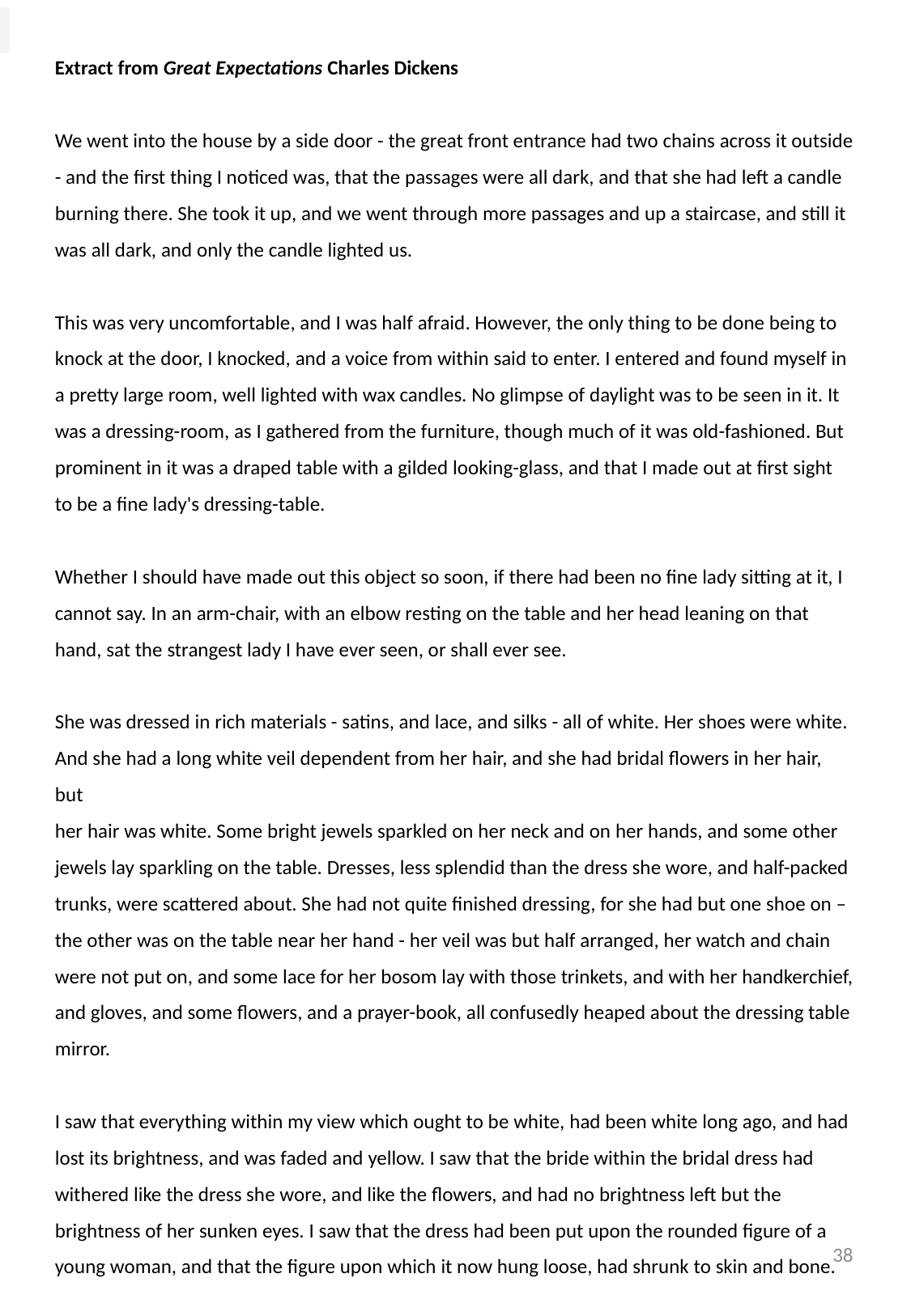

Extract from Great Expectations Charles Dickens

We went into the house by a side door - the great front entrance had two chains across it outside - and the first thing I noticed was, that the passages were all dark, and that she had left a candle
burning there. She took it up, and we went through more passages and up a staircase, and still it was all dark, and only the candle lighted us.

This was very uncomfortable, and I was half afraid. However, the only thing to be done being to
knock at the door, I knocked, and a voice from within said to enter. I entered and found myself in a pretty large room, well lighted with wax candles. No glimpse of daylight was to be seen in it. It was a dressing-room, as I gathered from the furniture, though much of it was old-fashioned. But
prominent in it was a draped table with a gilded looking-glass, and that I made out at first sight to be a fine lady's dressing-table.

Whether I should have made out this object so soon, if there had been no fine lady sitting at it, I
cannot say. In an arm-chair, with an elbow resting on the table and her head leaning on that hand, sat the strangest lady I have ever seen, or shall ever see.

She was dressed in rich materials - satins, and lace, and silks - all of white. Her shoes were white.
And she had a long white veil dependent from her hair, and she had bridal flowers in her hair, but
her hair was white. Some bright jewels sparkled on her neck and on her hands, and some other
jewels lay sparkling on the table. Dresses, less splendid than the dress she wore, and half-packed
trunks, were scattered about. She had not quite finished dressing, for she had but one shoe on – the other was on the table near her hand - her veil was but half arranged, her watch and chain were not put on, and some lace for her bosom lay with those trinkets, and with her handkerchief, and gloves, and some flowers, and a prayer-book, all confusedly heaped about the dressing table mirror.

I saw that everything within my view which ought to be white, had been white long ago, and had lost its brightness, and was faded and yellow. I saw that the bride within the bridal dress had withered like the dress she wore, and like the flowers, and had no brightness left but the brightness of her sunken eyes. I saw that the dress had been put upon the rounded figure of a young woman, and that the figure upon which it now hung loose, had shrunk to skin and bone.
38